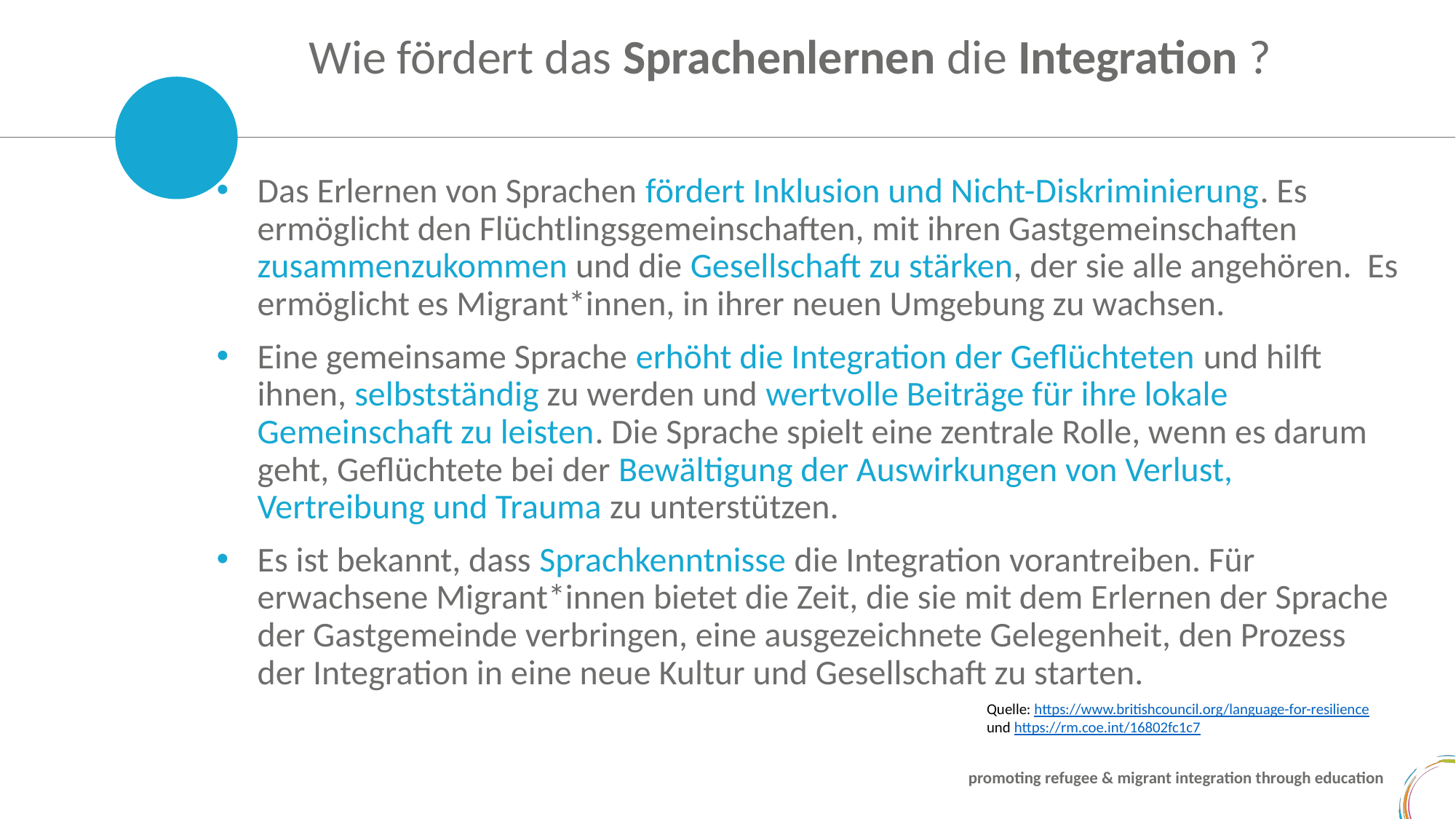

Wie fördert das Sprachenlernen die Integration ?
Das Erlernen von Sprachen fördert Inklusion und Nicht-Diskriminierung. Es ermöglicht den Flüchtlingsgemeinschaften, mit ihren Gastgemeinschaften zusammenzukommen und die Gesellschaft zu stärken, der sie alle angehören.  Es ermöglicht es Migrant*innen, in ihrer neuen Umgebung zu wachsen.
Eine gemeinsame Sprache erhöht die Integration der Geflüchteten und hilft ihnen, selbstständig zu werden und wertvolle Beiträge für ihre lokale Gemeinschaft zu leisten. Die Sprache spielt eine zentrale Rolle, wenn es darum geht, Geflüchtete bei der Bewältigung der Auswirkungen von Verlust, Vertreibung und Trauma zu unterstützen.
Es ist bekannt, dass Sprachkenntnisse die Integration vorantreiben. Für erwachsene Migrant*innen bietet die Zeit, die sie mit dem Erlernen der Sprache der Gastgemeinde verbringen, eine ausgezeichnete Gelegenheit, den Prozess der Integration in eine neue Kultur und Gesellschaft zu starten.
Quelle: https://www.britishcouncil.org/language-for-resilience
und https://rm.coe.int/16802fc1c7